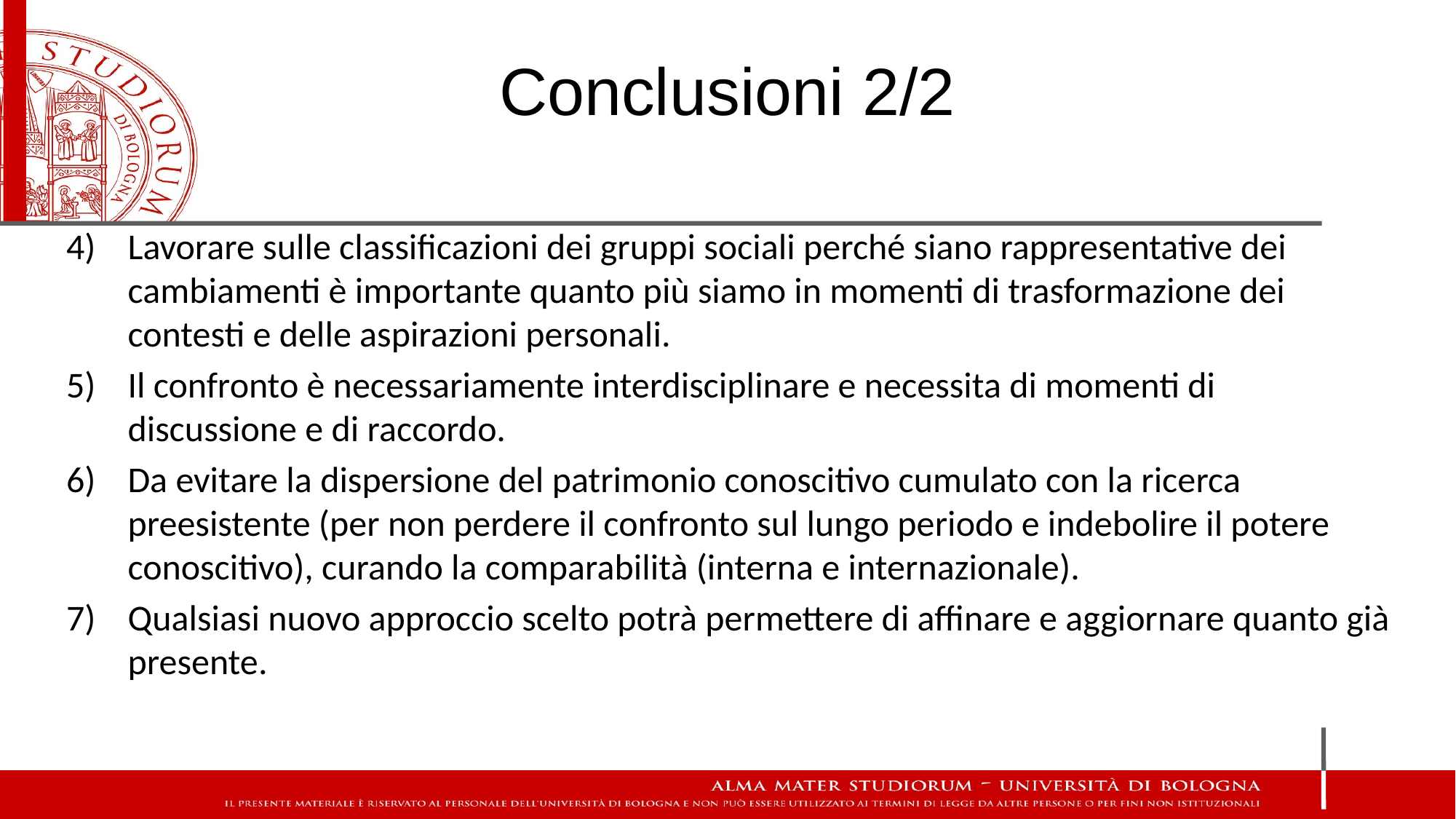

# Conclusioni 2/2
Lavorare sulle classificazioni dei gruppi sociali perché siano rappresentative dei cambiamenti è importante quanto più siamo in momenti di trasformazione dei contesti e delle aspirazioni personali.
Il confronto è necessariamente interdisciplinare e necessita di momenti di discussione e di raccordo.
Da evitare la dispersione del patrimonio conoscitivo cumulato con la ricerca preesistente (per non perdere il confronto sul lungo periodo e indebolire il potere conoscitivo), curando la comparabilità (interna e internazionale).
Qualsiasi nuovo approccio scelto potrà permettere di affinare e aggiornare quanto già presente.